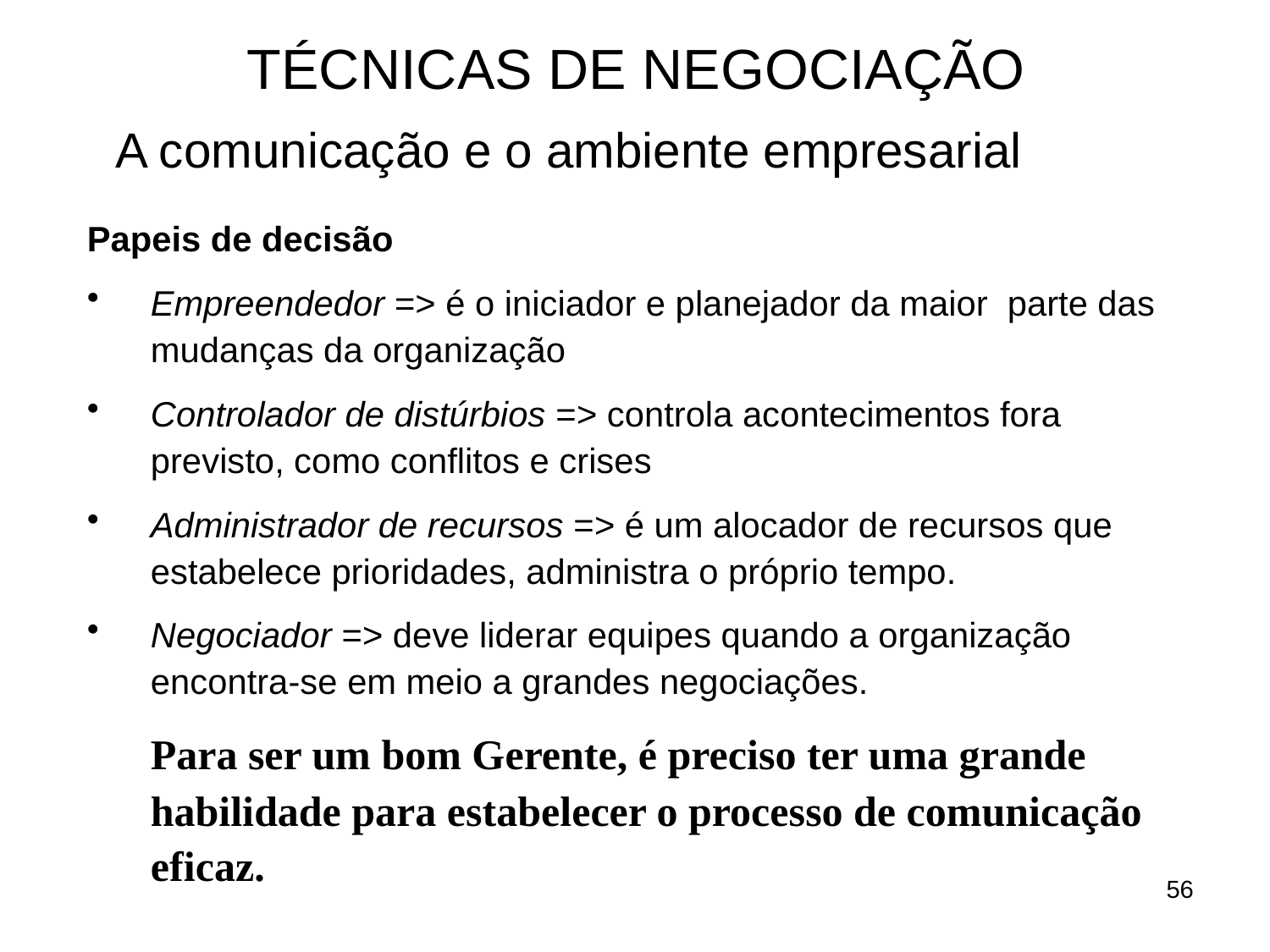

# TÉCNICAS DE NEGOCIAÇÃO
	A comunicação e o ambiente empresarial

Papeis de decisão
Empreendedor => é o iniciador e planejador da maior  parte das mudanças da organização
Controlador de distúrbios => controla acontecimentos fora previsto, como conflitos e crises
Administrador de recursos => é um alocador de recursos que estabelece prioridades, administra o próprio tempo.
Negociador => deve liderar equipes quando a organização encontra-se em meio a grandes negociações.
	Para ser um bom Gerente, é preciso ter uma grande habilidade para estabelecer o processo de comunicação eficaz.
56